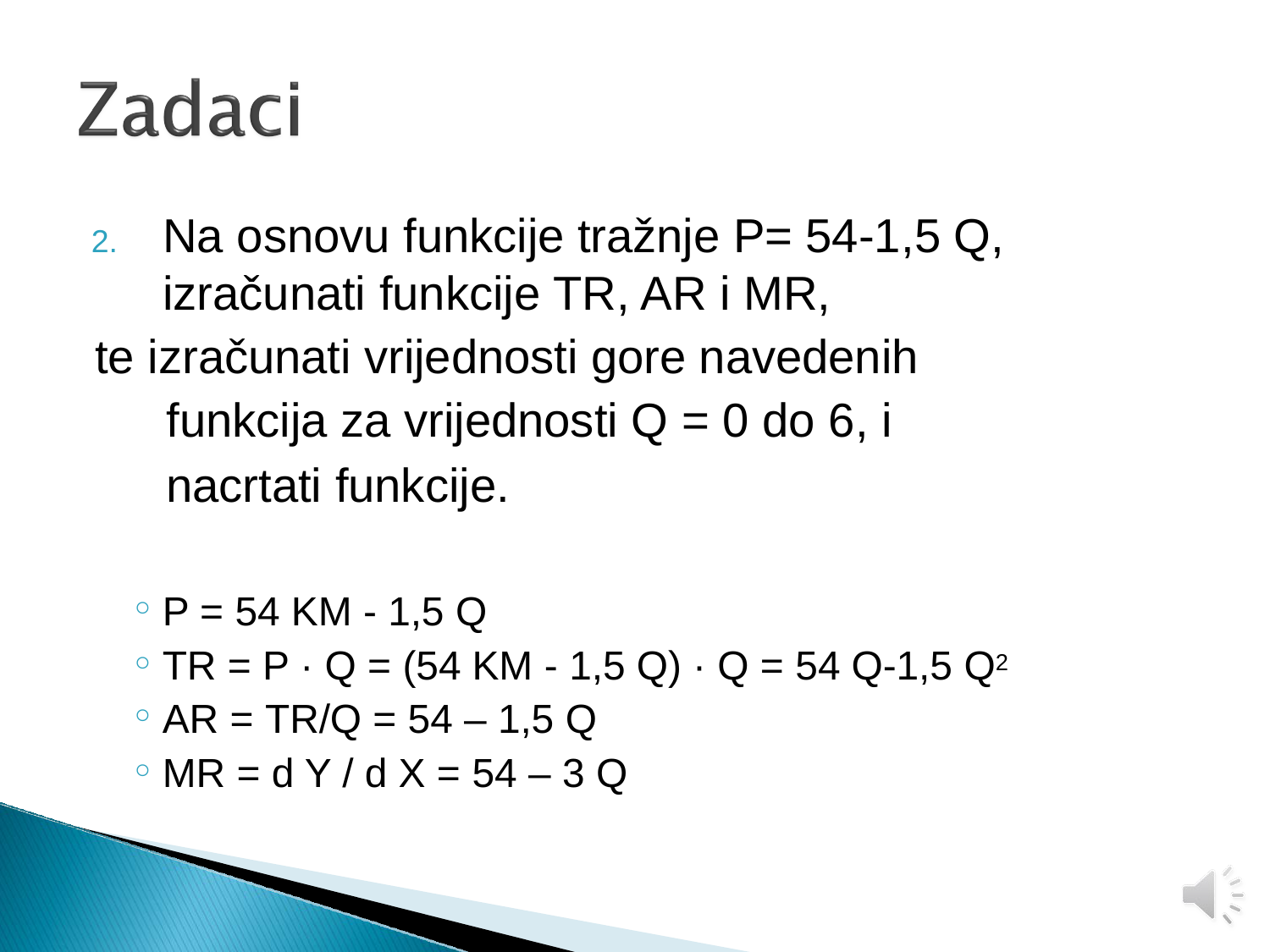

# 2.	Na osnovu funkcije tražnje P= 54-1,5 Q,  izračunati funkcije TR, AR i MR,
te izračunati vrijednosti gore navedenih  funkcija za vrijednosti Q = 0 do 6, i
nacrtati funkcije.

P = 54 KM - 1,5 Q
TR = P · Q = (54 KM - 1,5 Q) · Q = 54 Q-1,5 Q2
AR = TR/Q = 54 – 1,5 Q
MR = d Y / d X = 54 – 3 Q